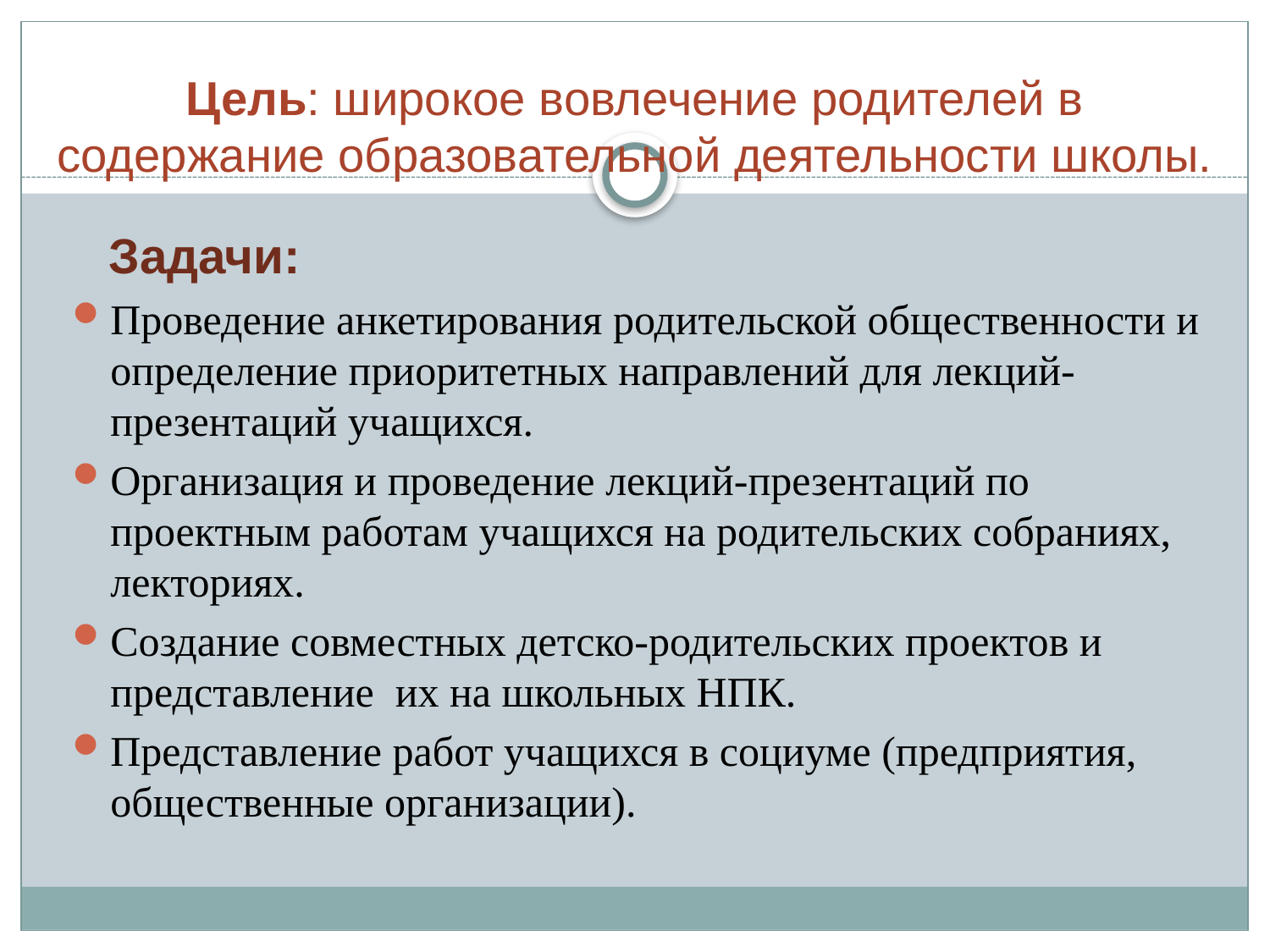

# Цель: широкое вовлечение родителей в содержание образовательной деятельности школы.
   Задачи:
Проведение анкетирования родительской общественности и определение приоритетных направлений для лекций-презентаций учащихся.
Организация и проведение лекций-презентаций по проектным работам учащихся на родительских собраниях, лекториях.
Создание совместных детско-родительских проектов и представление  их на школьных НПК.
Представление работ учащихся в социуме (предприятия, общественные организации).